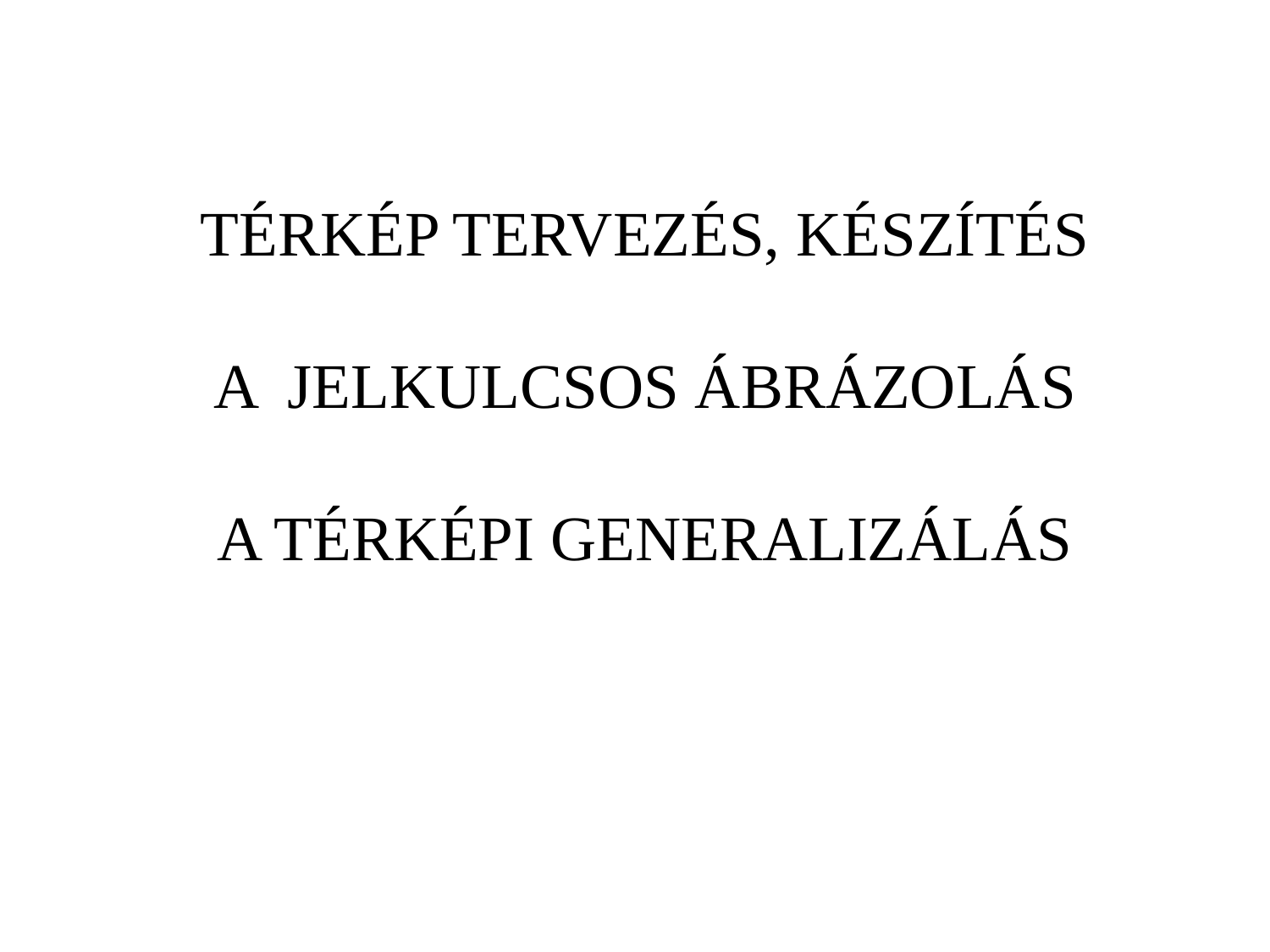

TÉRKÉP TERVEZÉS, KÉSZÍTÉS

A  JELKULCSOS ÁBRÁZOLÁS

A TÉRKÉPI GENERALIZÁLÁS